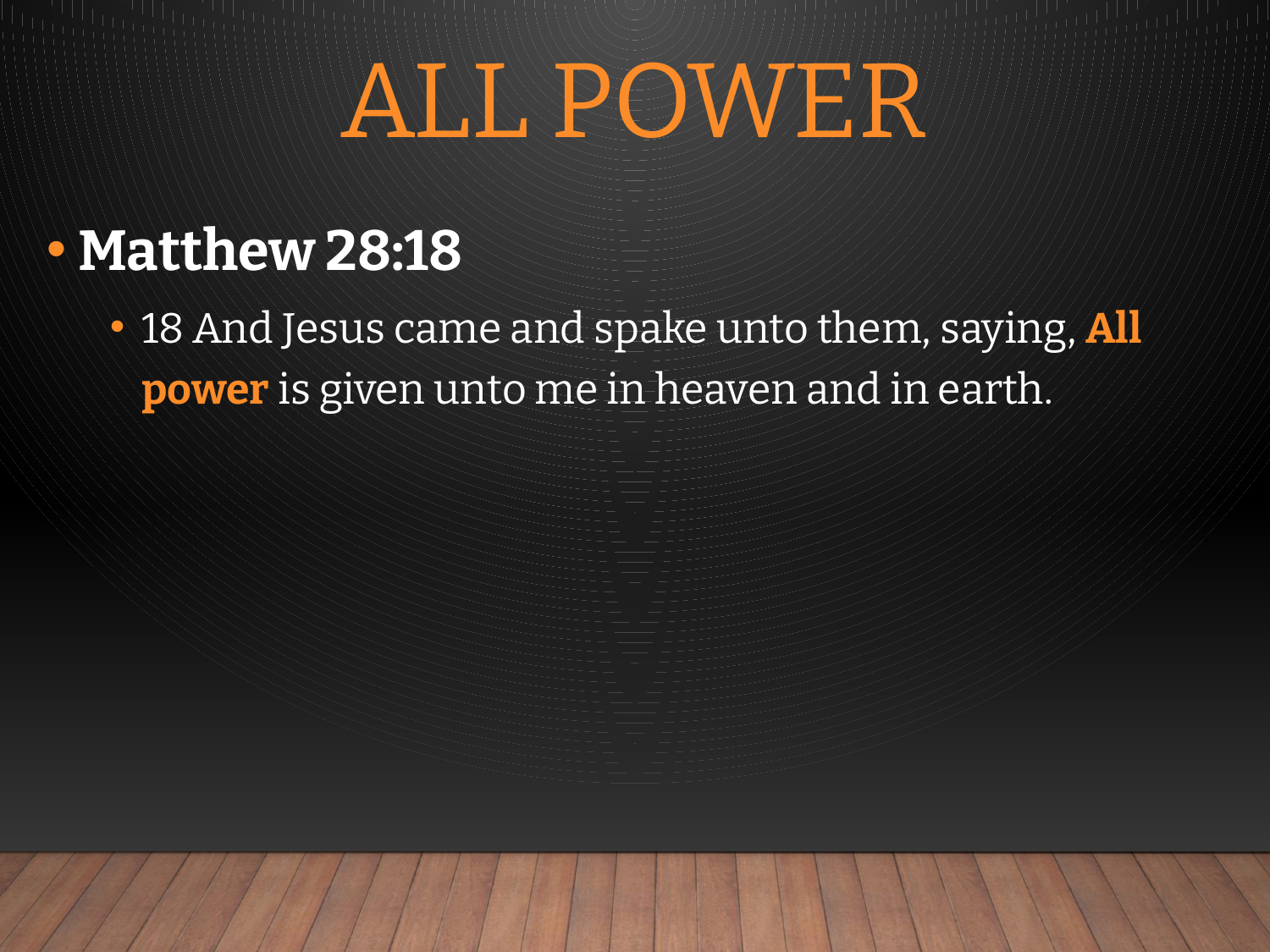

# All Power
Matthew 28:18
18 And Jesus came and spake unto them, saying, All power is given unto me in heaven and in earth.